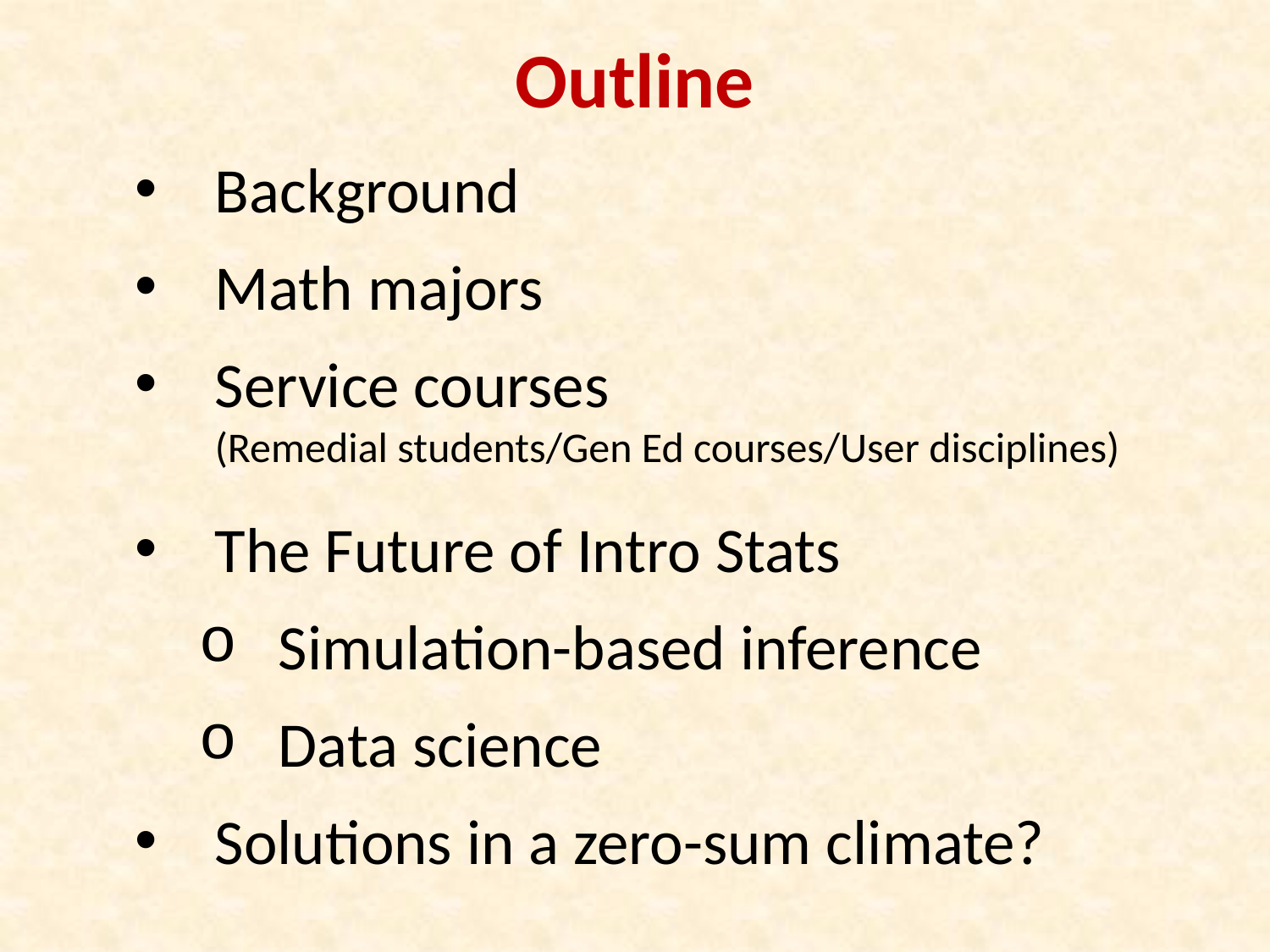

# Outline
Background
Math majors
Service courses                                         (Remedial students/Gen Ed courses/User disciplines)

The Future of Intro Stats
Simulation-based inference
Data science
Solutions in a zero-sum climate?